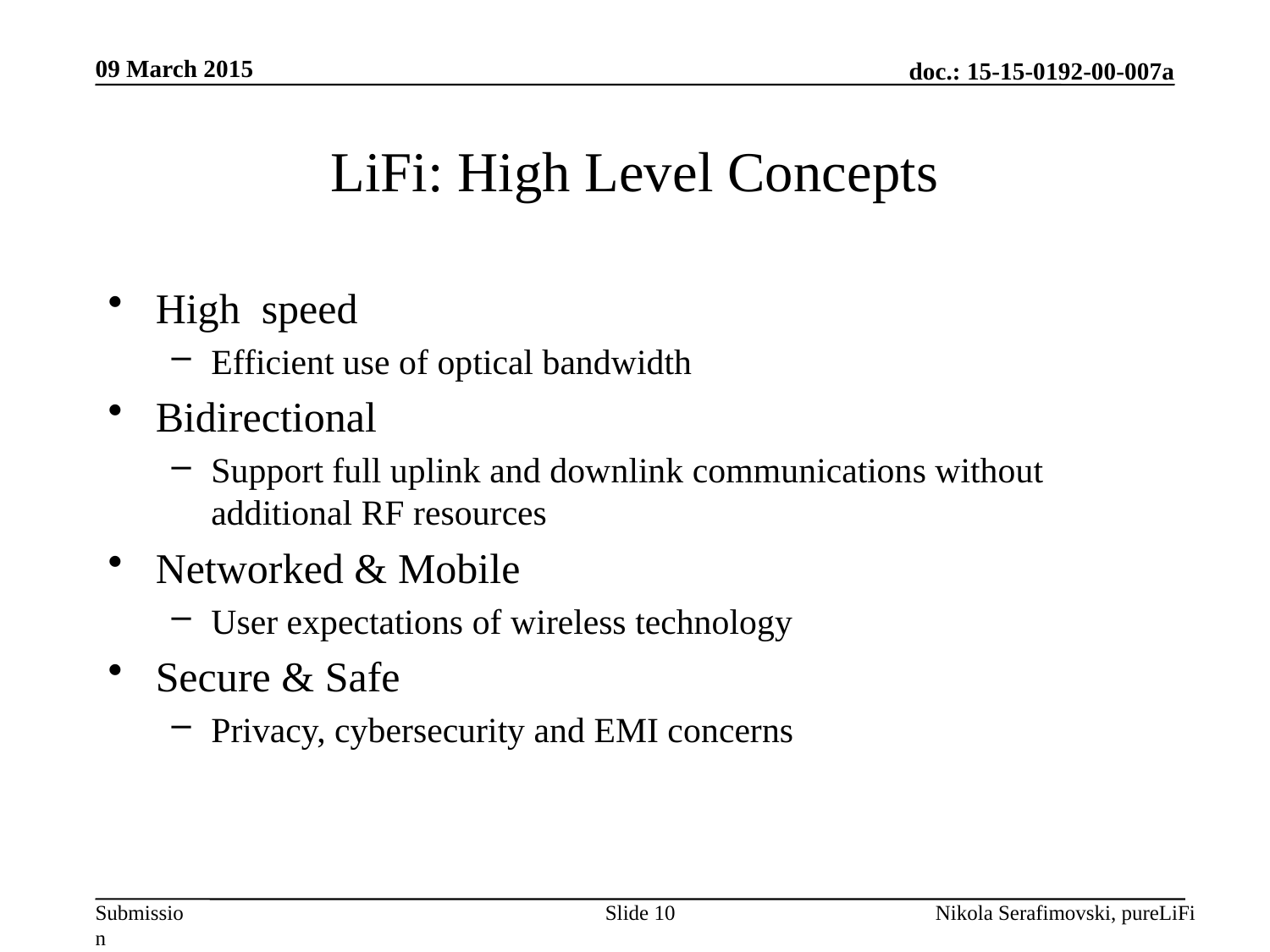

09 March 2015
# LiFi: High Level Concepts
High  speed
Efficient use of optical bandwidth
Bidirectional
Support full uplink and downlink communications without additional RF resources
Networked & Mobile
User expectations of wireless technology
Secure & Safe
Privacy, cybersecurity and EMI concerns

Slide 10
Nikola Serafimovski, pureLiFi